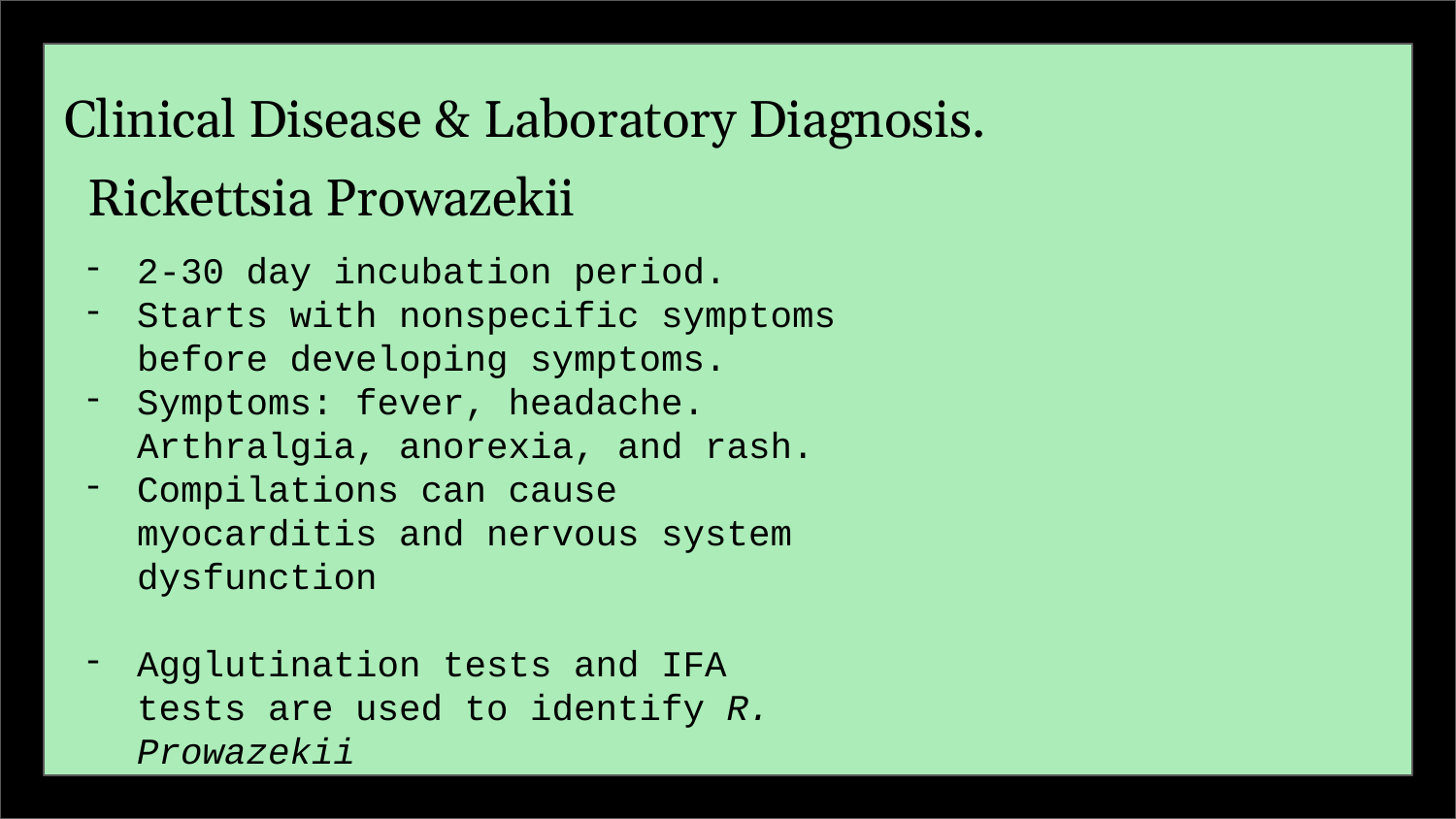

# Clinical Disease & Laboratory Diagnosis.
Rickettsia Prowazekii
2-30 day incubation period.
Starts with nonspecific symptoms before developing symptoms.
Symptoms: fever, headache. Arthralgia, anorexia, and rash.
Compilations can cause myocarditis and nervous system dysfunction

Agglutination tests and IFA tests are used to identify R. Prowazekii